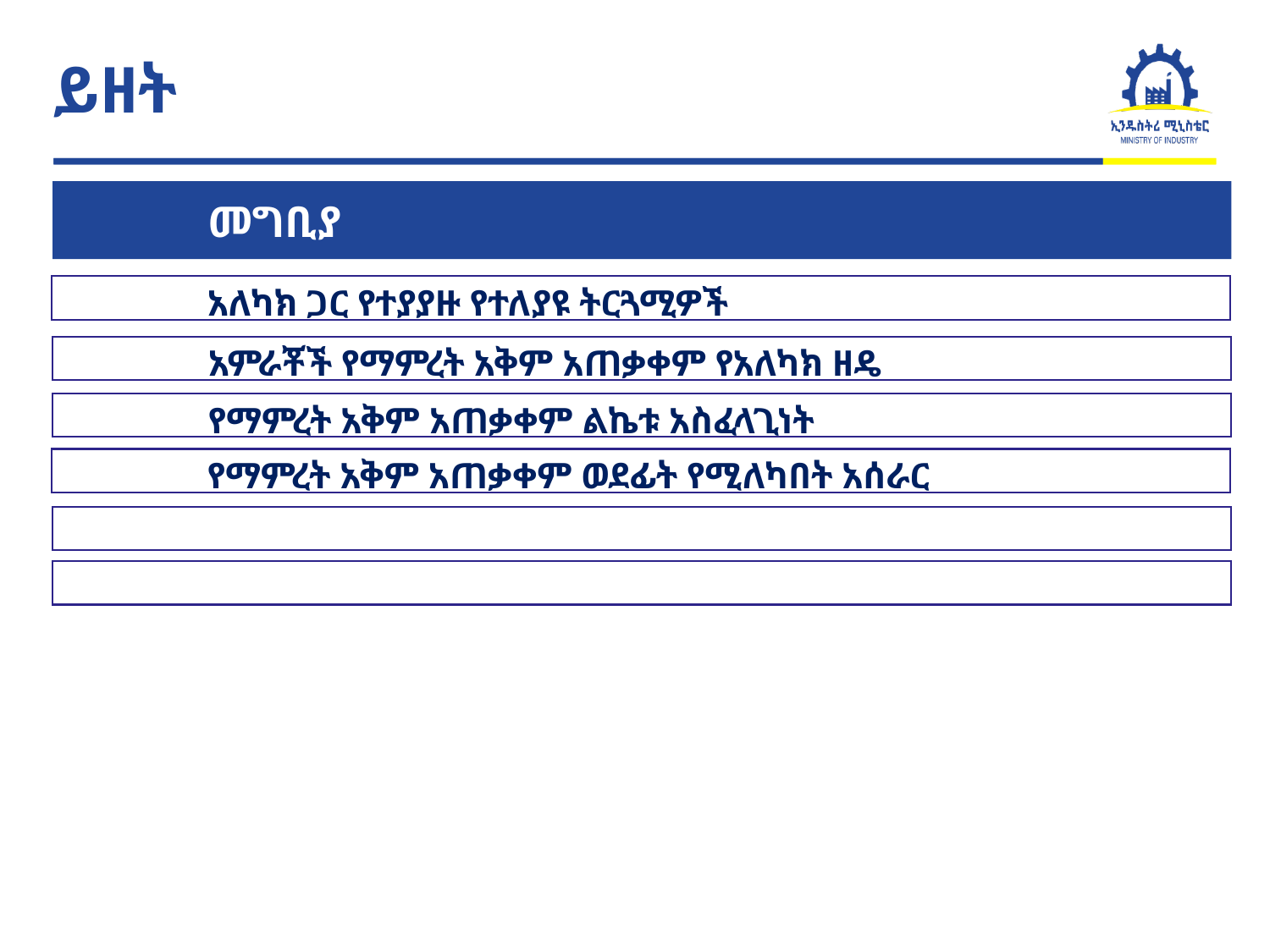

ይዘት
መግቢያ
አለካክ ጋር የተያያዙ የተለያዩ ትርጓሚዎች
አምራቾች የማምረት አቅም አጠቃቀም የአለካክ ዘዴ
የማምረት አቅም አጠቃቀም ልኬቱ አስፈላጊነት
የማምረት አቅም አጠቃቀም ወደፊት የሚለካበት አሰራር